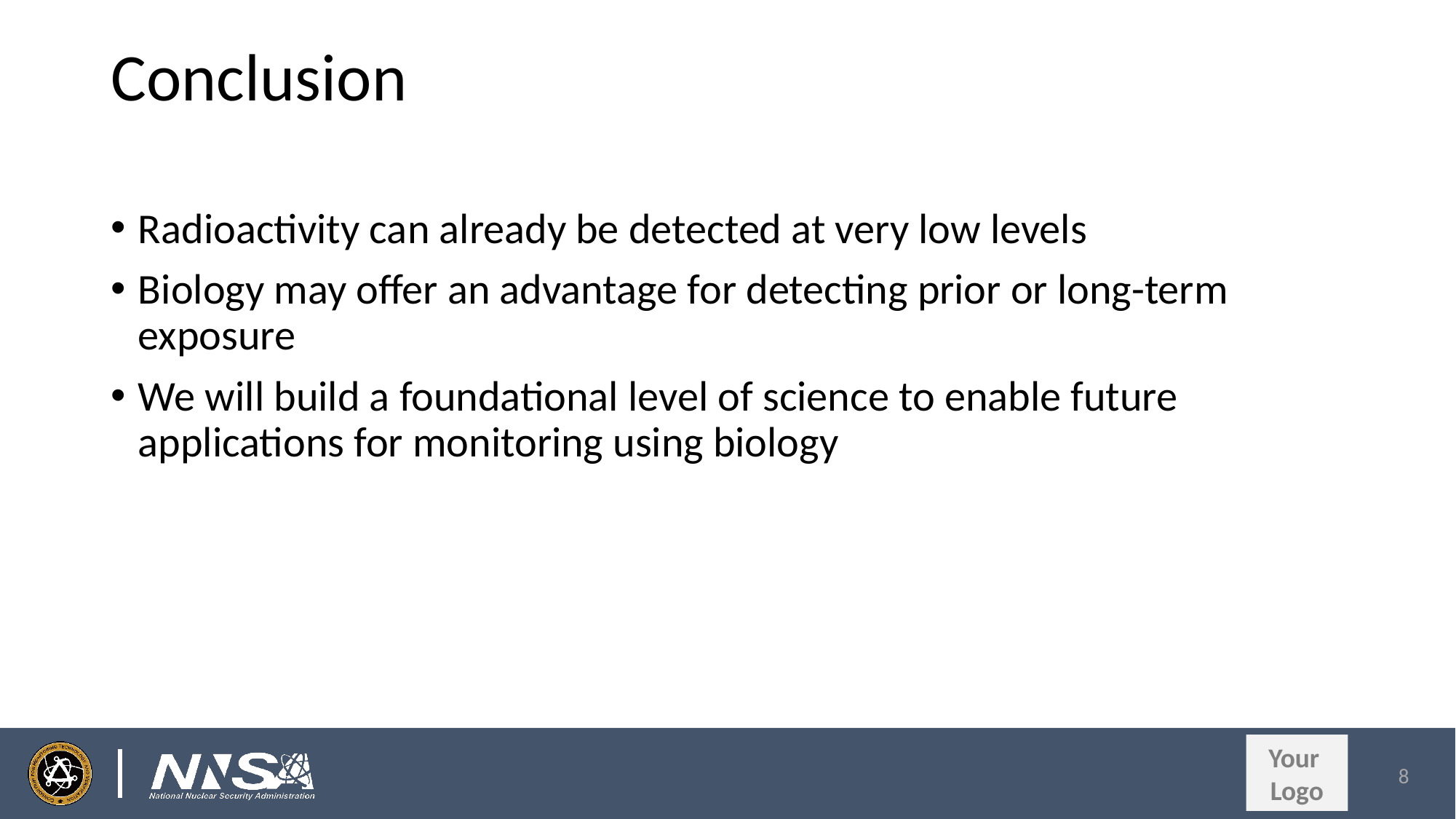

# Conclusion
Radioactivity can already be detected at very low levels
Biology may offer an advantage for detecting prior or long-term exposure
We will build a foundational level of science to enable future applications for monitoring using biology